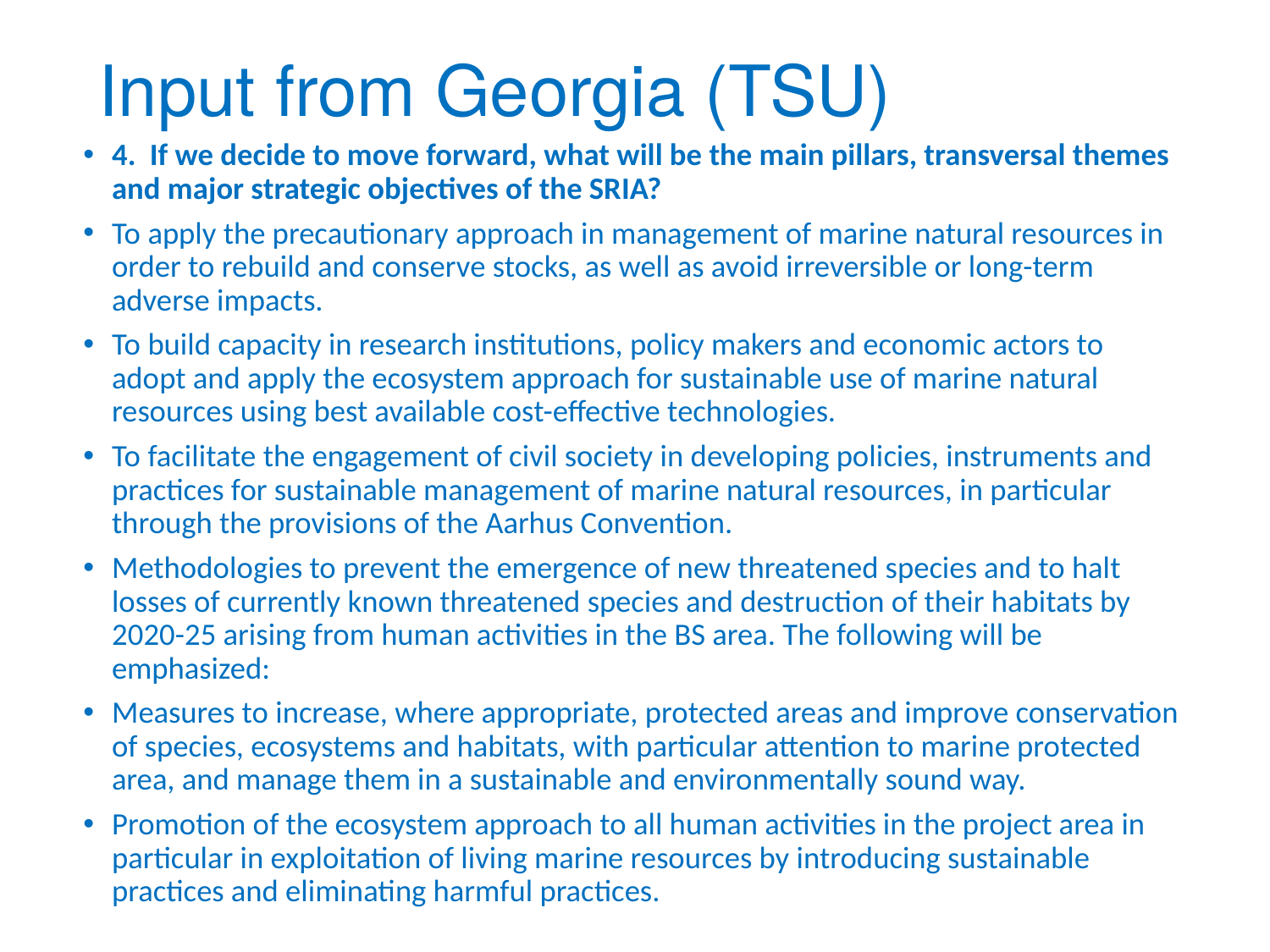

# Input from Georgia (TSU)
4.  If we decide to move forward, what will be the main pillars, transversal themes and major strategic objectives of the SRIA?
To apply the precautionary approach in management of marine natural resources in order to rebuild and conserve stocks, as well as avoid irreversible or long-term adverse impacts.
To build capacity in research institutions, policy makers and economic actors to adopt and apply the ecosystem approach for sustainable use of marine natural resources using best available cost-effective technologies.
To facilitate the engagement of civil society in developing policies, instruments and practices for sustainable management of marine natural resources, in particular through the provisions of the Aarhus Convention.
Methodologies to prevent the emergence of new threatened species and to halt losses of currently known threatened species and destruction of their habitats by 2020-25 arising from human activities in the BS area. The following will be emphasized:
Measures to increase, where appropriate, protected areas and improve conservation of species, ecosystems and habitats, with particular attention to marine protected area, and manage them in a sustainable and environmentally sound way.
Promotion of the ecosystem approach to all human activities in the project area in particular in exploitation of living marine resources by introducing sustainable practices and eliminating harmful practices.